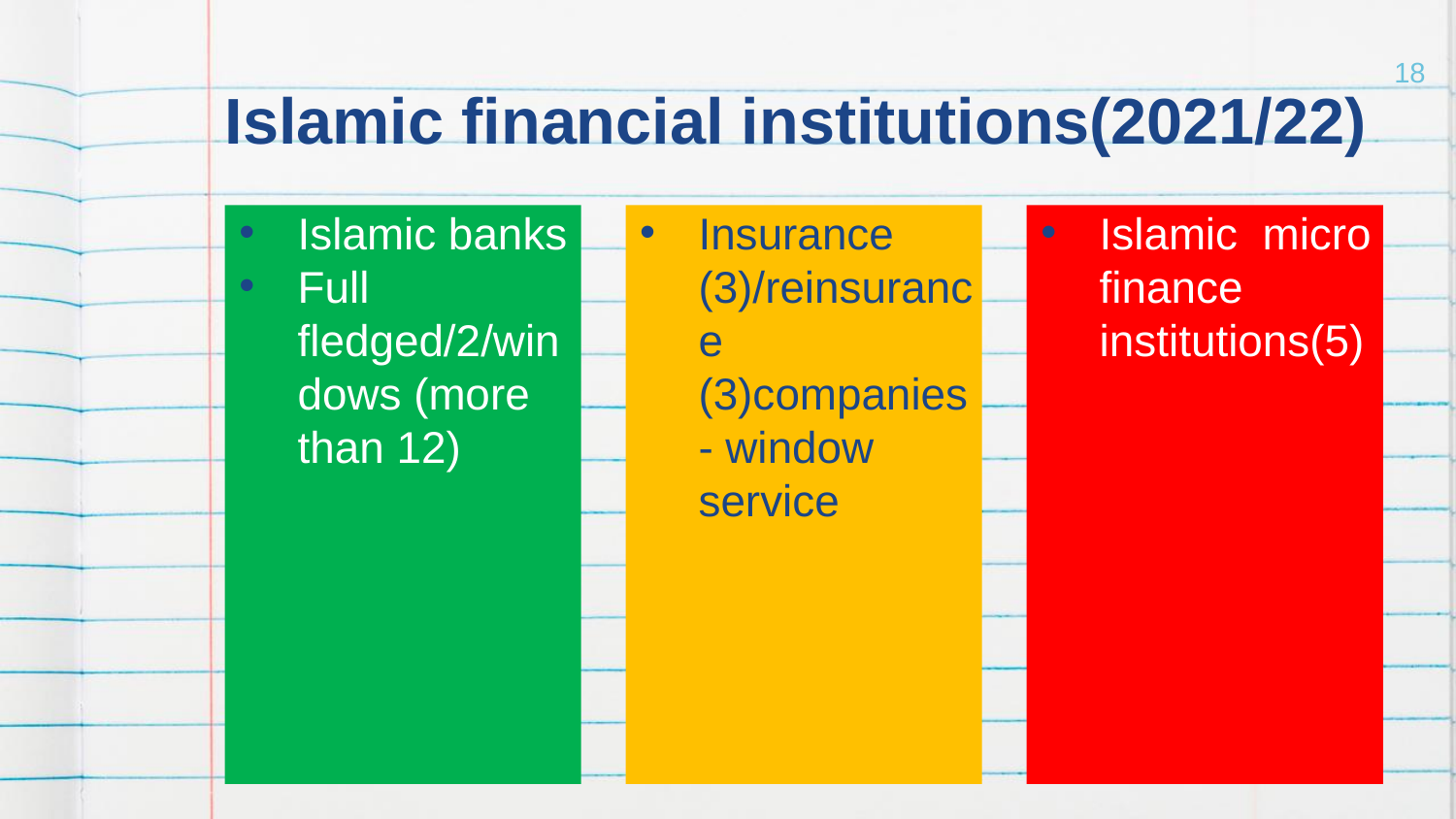

# Islamic financial institutions(2021/22)
18
Islamic banks
Full fledged/2/windows (more than 12)
Insurance (3)/reinsurance (3)companies- window service
Islamic  micro finance institutions(5)